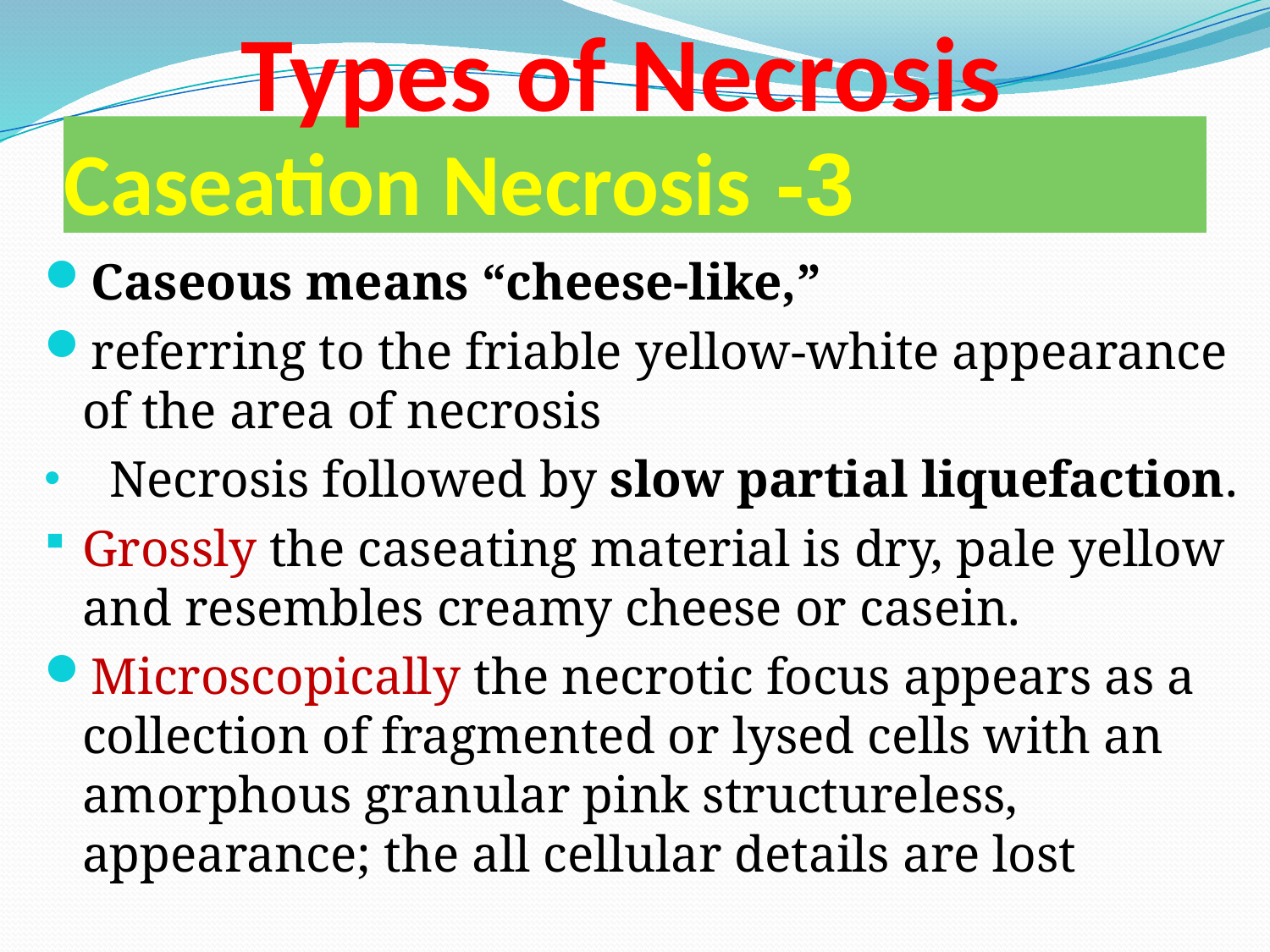

Types of Necrosis
# 3- Caseation Necrosis
Caseous means “cheese-like,”
referring to the friable yellow-white appearance of the area of necrosis
Necrosis followed by slow partial liquefaction.
Grossly the caseating material is dry, pale yellow and resembles creamy cheese or casein.
Microscopically the necrotic focus appears as a collection of fragmented or lysed cells with an amorphous granular pink structureless, appearance; the all cellular details are lost